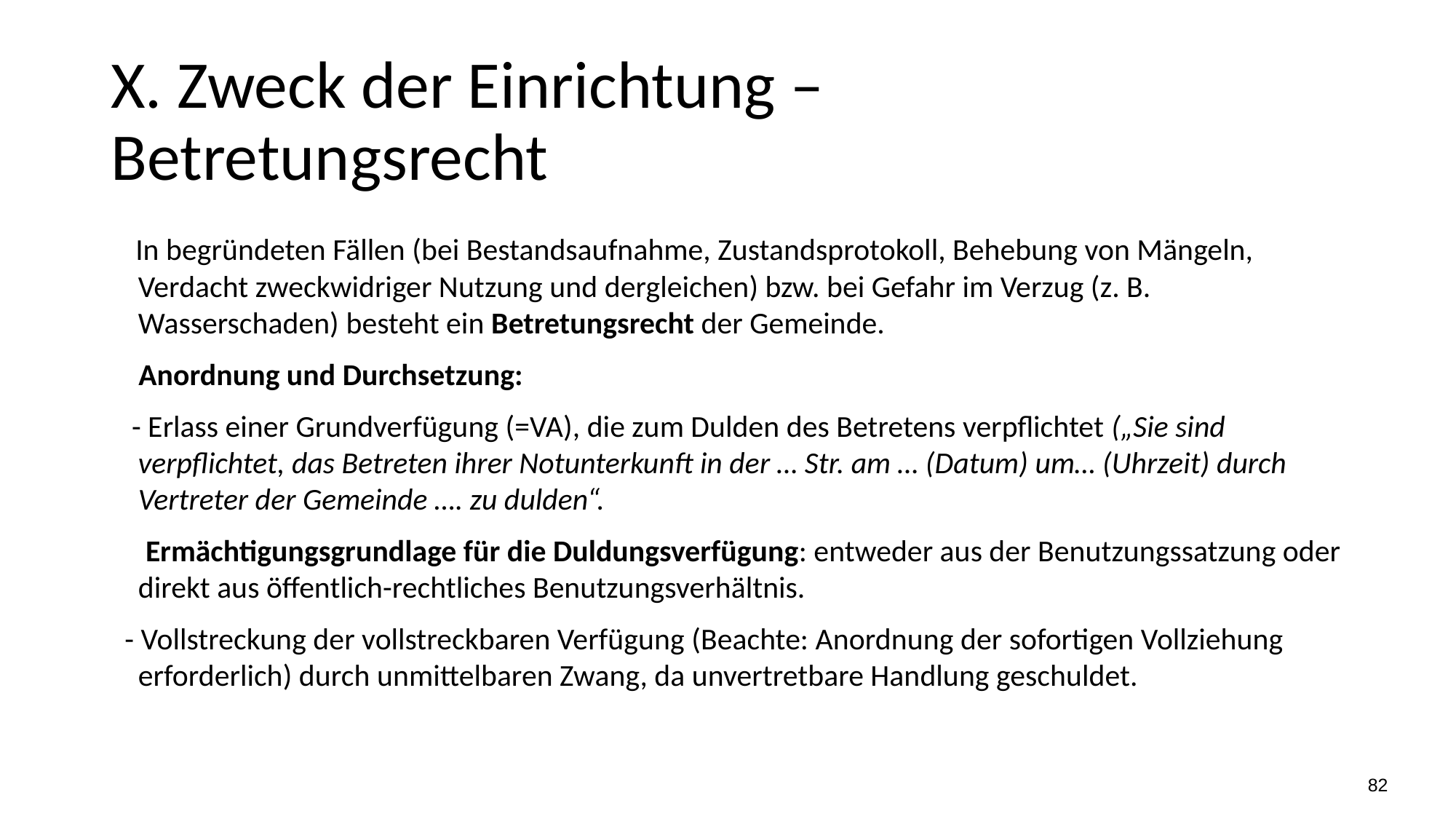

# X. Zweck der Einrichtung – Betretungsrecht
   In begründeten Fällen (bei Bestandsaufnahme, Zustandsprotokoll, Behebung von Mängeln, Verdacht zweckwidriger Nutzung und dergleichen) bzw. bei Gefahr im Verzug (z. B. Wasserschaden) besteht ein Betretungsrecht der Gemeinde.
    Anordnung und Durchsetzung:
   - Erlass einer Grundverfügung (=VA), die zum Dulden des Betretens verpflichtet („Sie sind verpflichtet, das Betreten ihrer Notunterkunft in der … Str. am … (Datum) um… (Uhrzeit) durch Vertreter der Gemeinde …. zu dulden“.
     Ermächtigungsgrundlage für die Duldungsverfügung: entweder aus der Benutzungssatzung oder direkt aus öffentlich-rechtliches Benutzungsverhältnis.
  - Vollstreckung der vollstreckbaren Verfügung (Beachte: Anordnung der sofortigen Vollziehung erforderlich) durch unmittelbaren Zwang, da unvertretbare Handlung geschuldet.

82